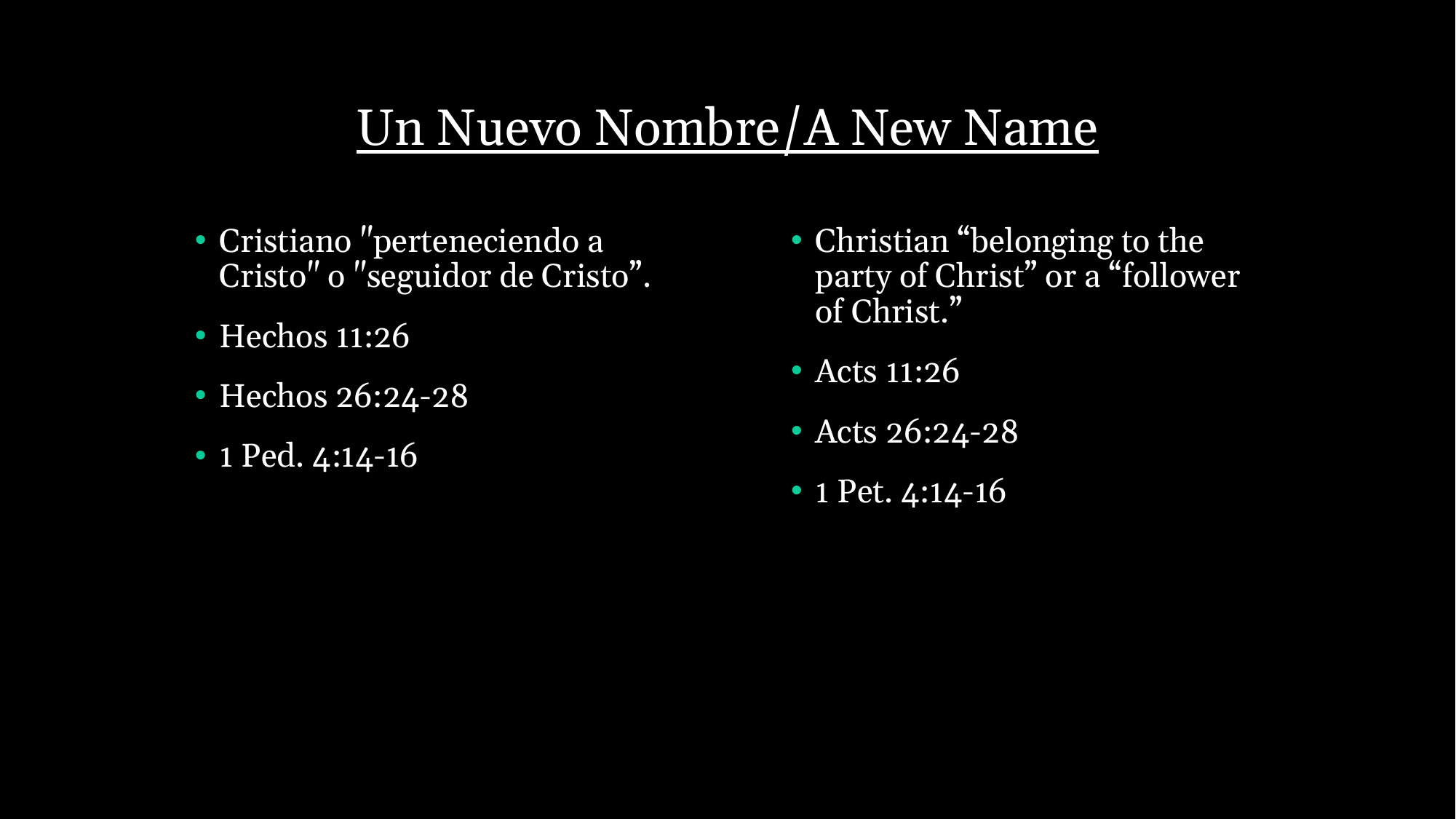

# Un Nuevo Nombre/A New Name
Cristiano "perteneciendo a Cristo" o "seguidor de Cristo”.
Hechos 11:26
Hechos 26:24-28
1 Ped. 4:14-16

Christian “belonging to the party of Christ” or a “follower of Christ.”
Acts 11:26
Acts 26:24-28
1 Pet. 4:14-16